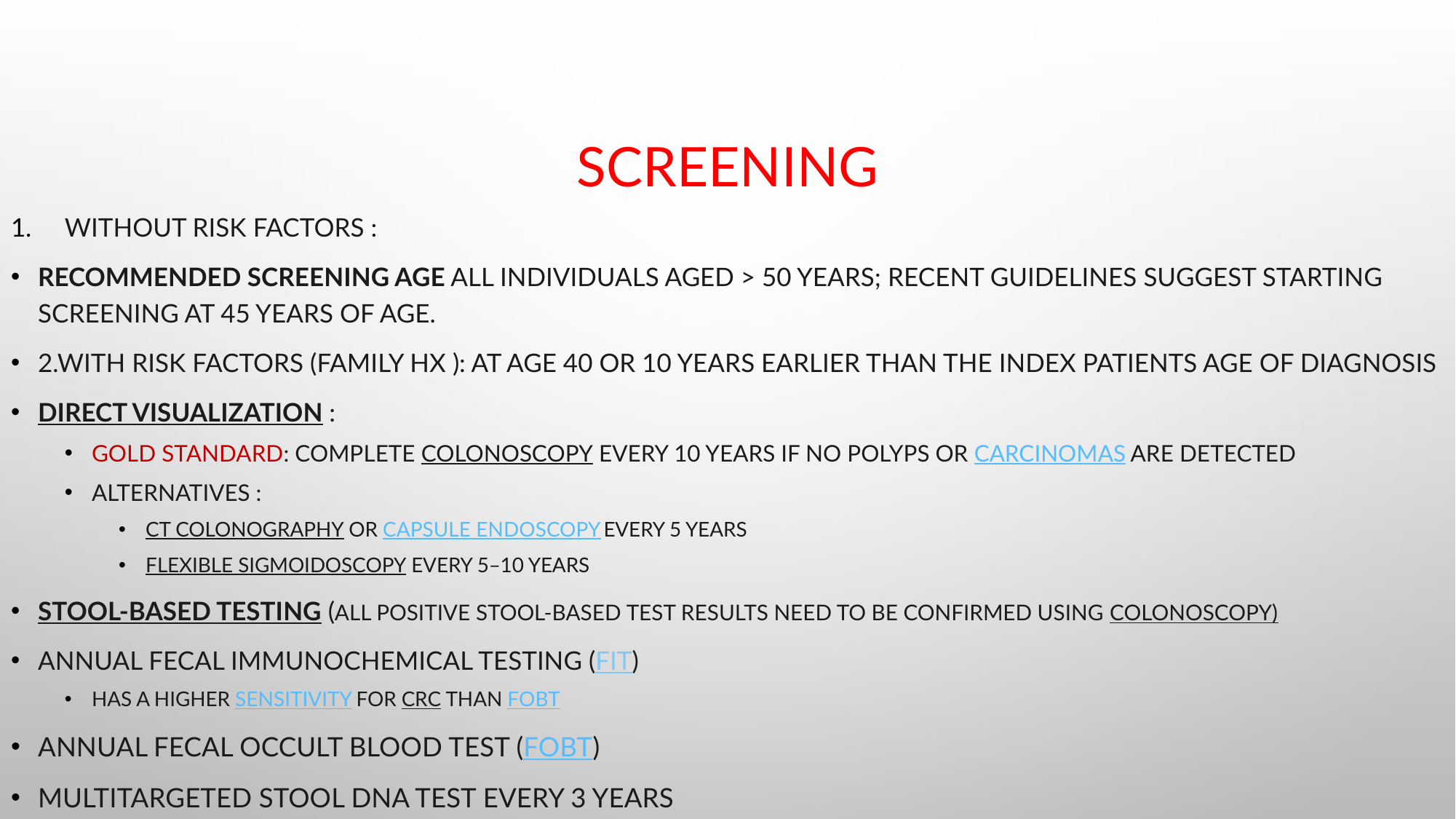

# Screening

Without risk factors :
Recommended screening age All individuals aged > 50 years; recent guidelines suggest starting screening at 45 years of age.
2.With risk factors (family hx ): at age 40 or 10 years earlier than the index patients age of diagnosis
Direct visualization :
Gold standard: Complete colonoscopy every 10 years if no polyps or carcinomas are detected
Alternatives :
CT colonography or capsule endoscopy every 5 years
Flexible sigmoidoscopy every 5–10 years
Stool-based testing (All positive stool-based test results need to be confirmed using colonoscopy)
Annual fecal immunochemical testing (FIT)
Has a higher sensitivity for CRC than FOBT
Annual fecal occult blood test (FOBT)
Multitargeted stool DNA test every 3 years